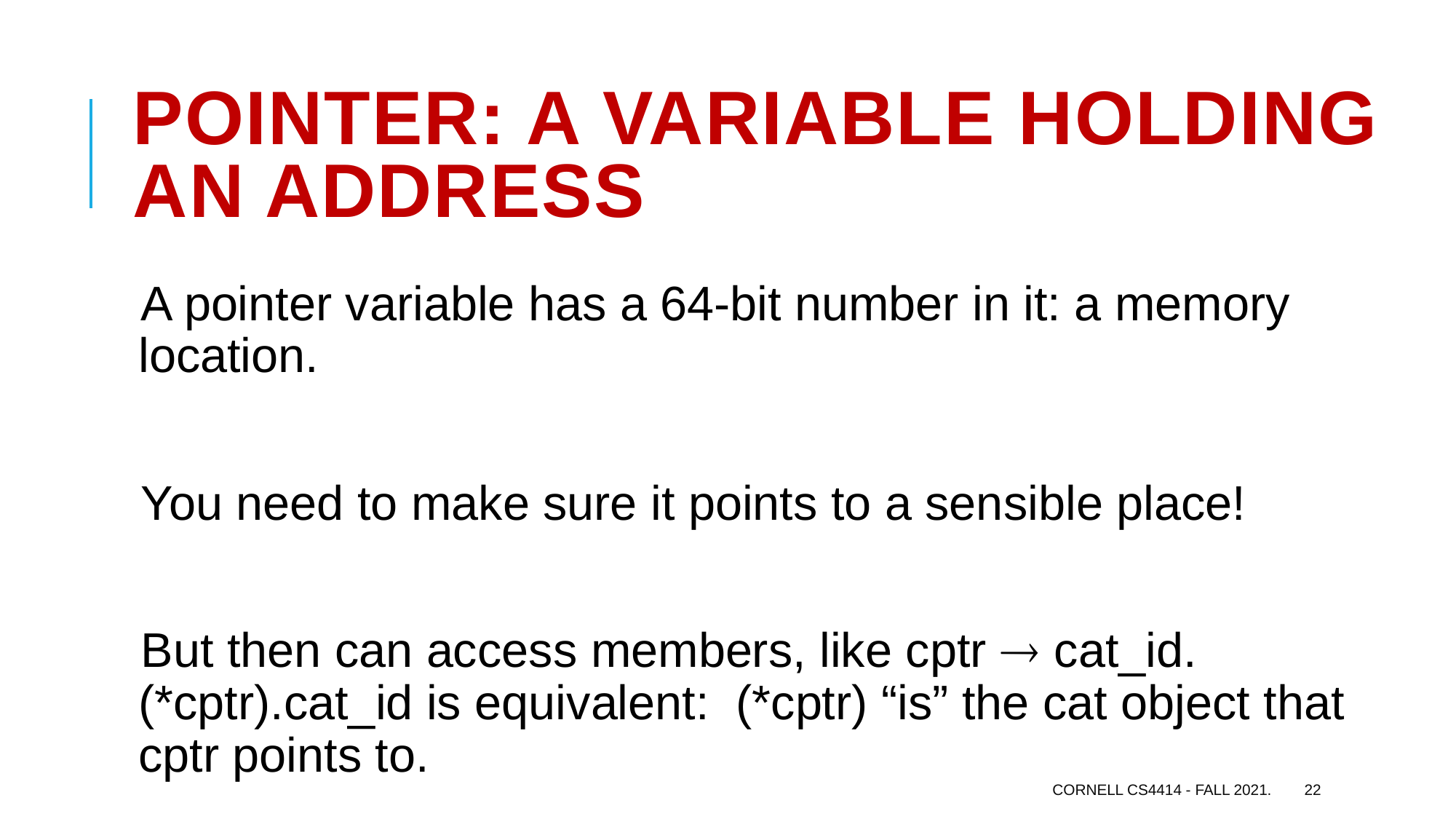

# Pointer: A variable holding an address
A pointer variable has a 64-bit number in it: a memory location.

You need to make sure it points to a sensible place!

But then can access members, like cptr → cat_id.  (*cptr).cat_id is equivalent:  (*cptr) “is” the cat object that cptr points to.
Cornell CS4414 - Fall 2021.
22